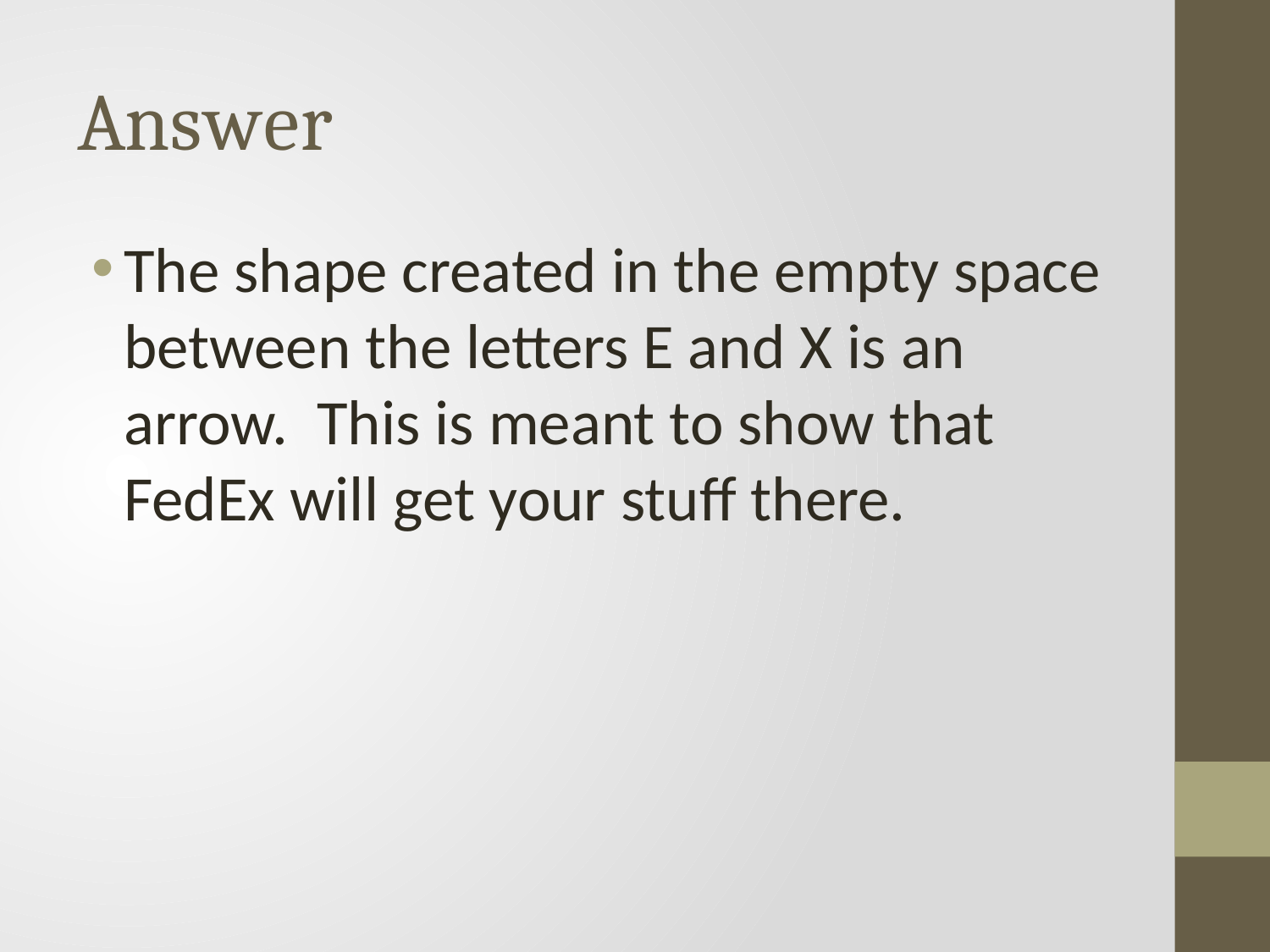

# Answer
The shape created in the empty space between the letters E and X is an arrow.  This is meant to show that FedEx will get your stuff there.